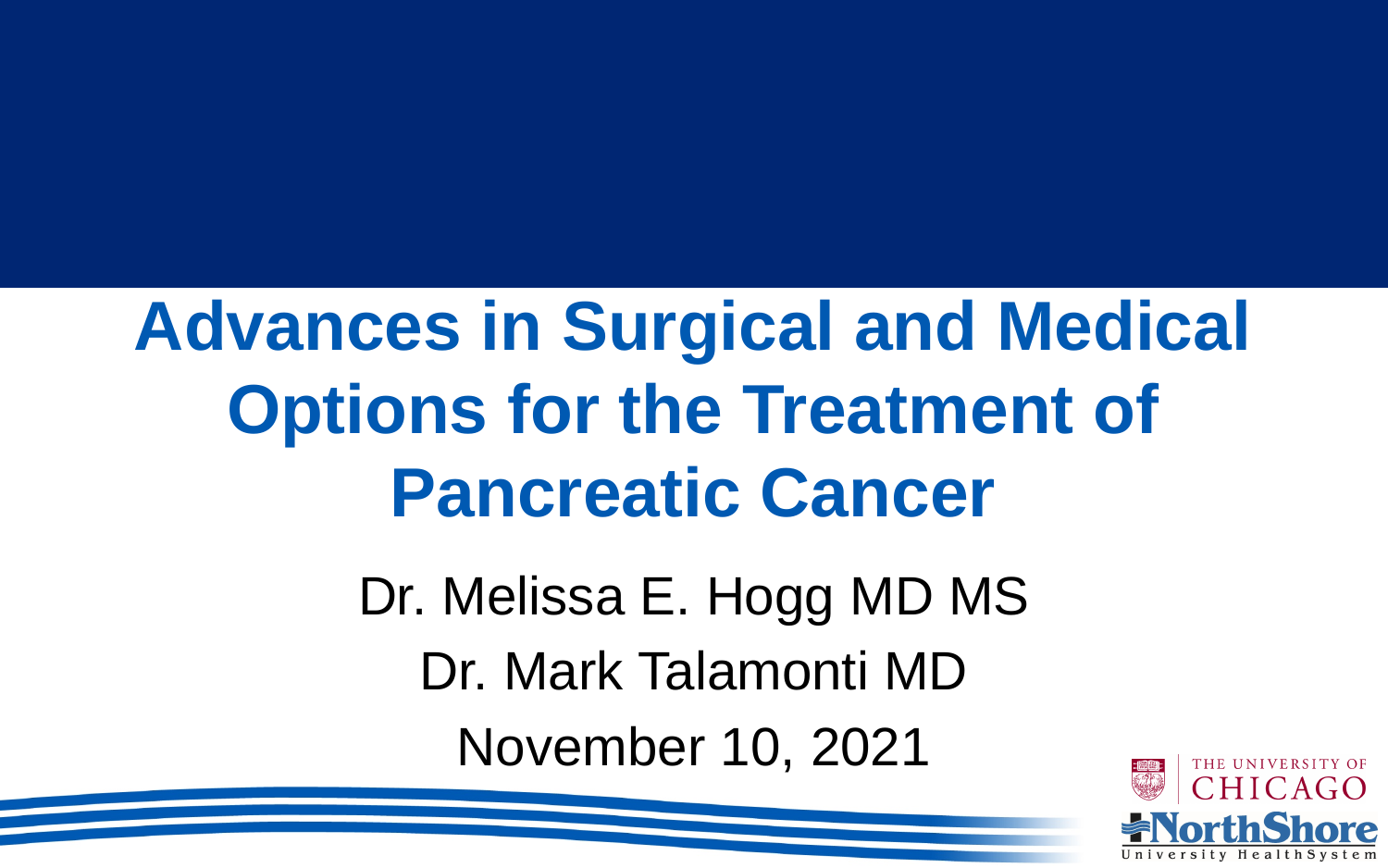

# Advances in Surgical and Medical Options for the Treatment of Pancreatic Cancer
Dr. Melissa E. Hogg MD MS
Dr. Mark Talamonti MD
November 10, 2021